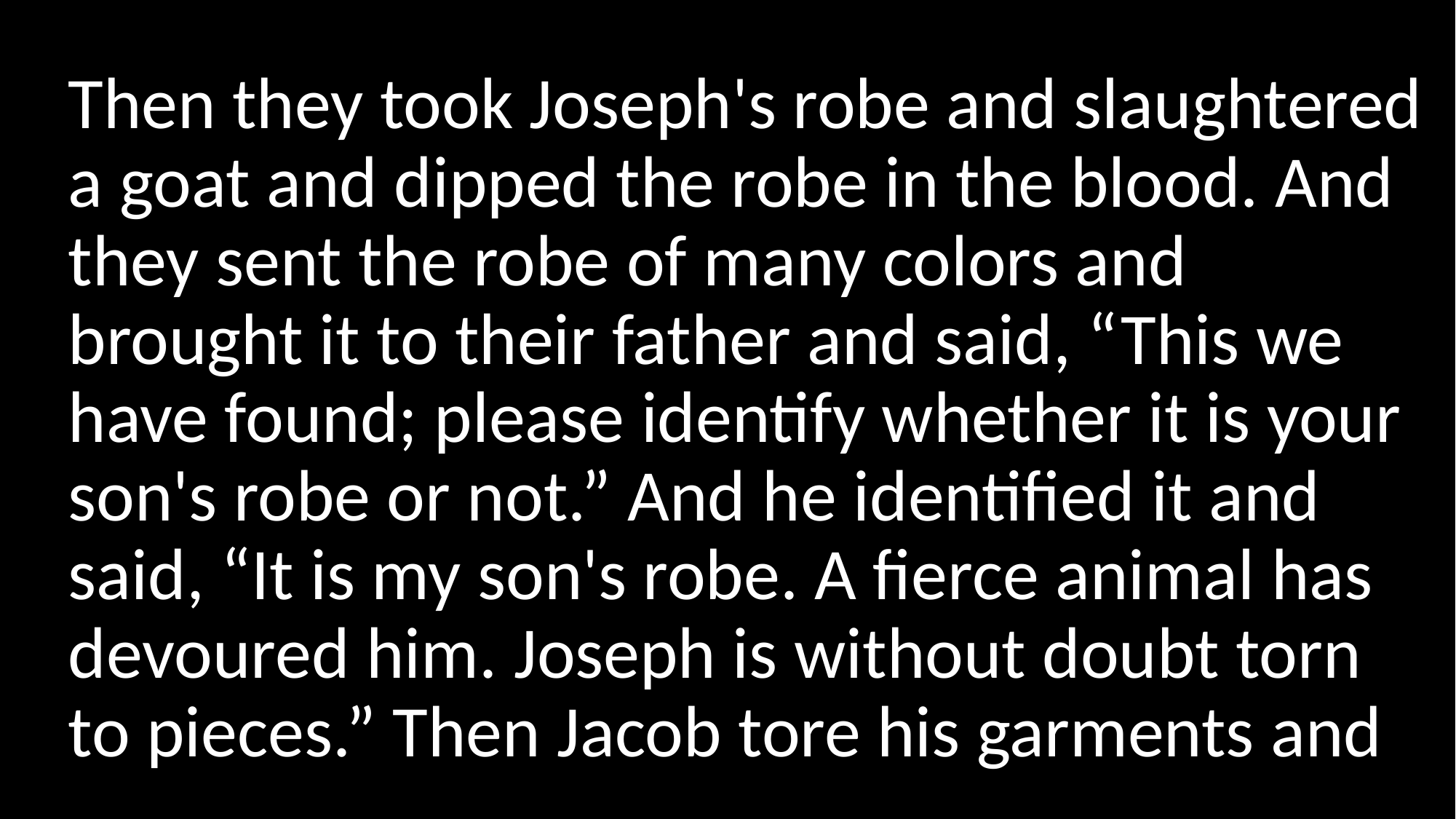

Then they took Joseph's robe and slaughtered a goat and dipped the robe in the blood. And they sent the robe of many colors and brought it to their father and said, “This we have found; please identify whether it is your son's robe or not.” And he identified it and said, “It is my son's robe. A fierce animal has devoured him. Joseph is without doubt torn to pieces.” Then Jacob tore his garments and